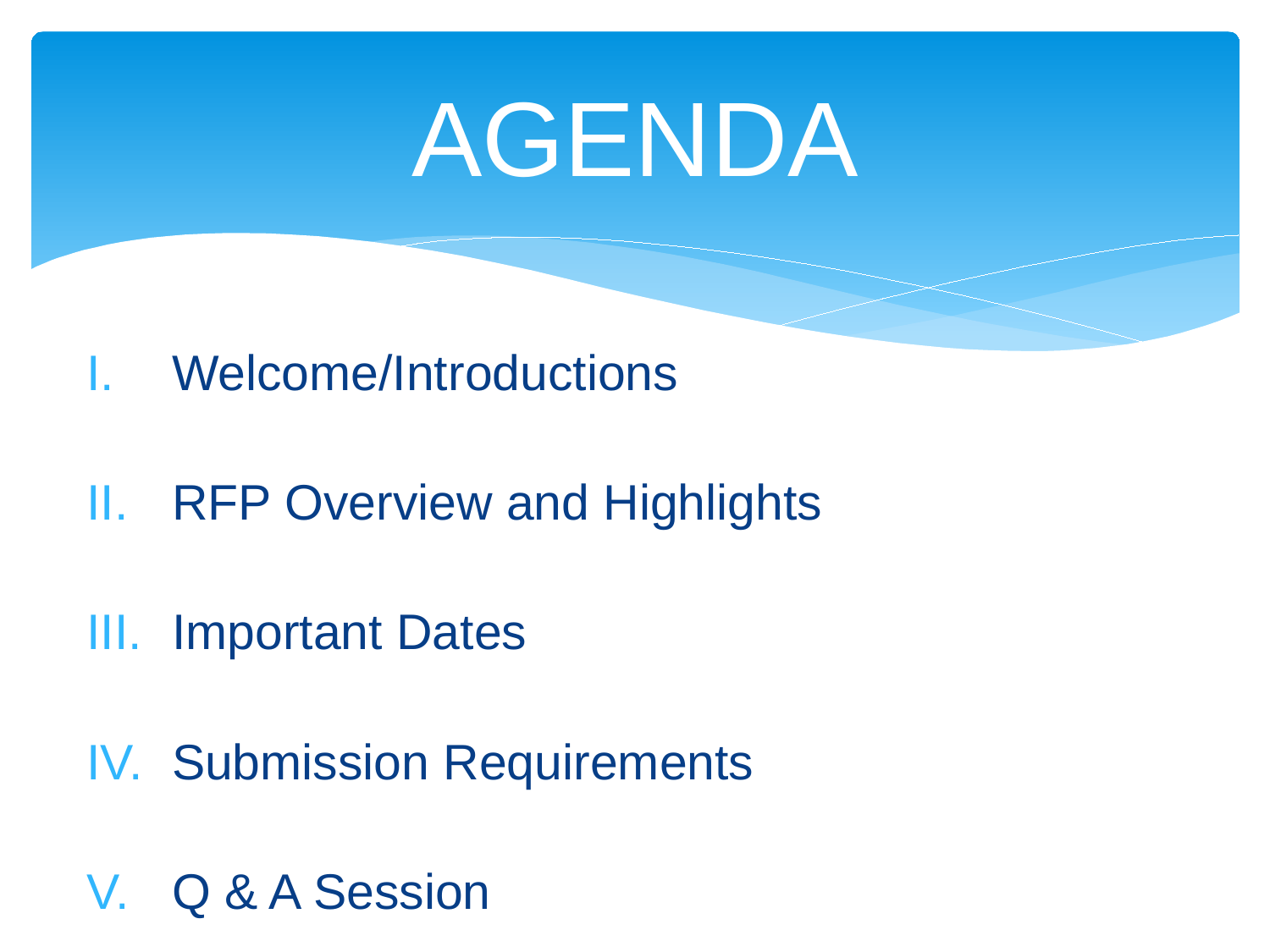

# AGENDA

Welcome/Introductions
RFP Overview and Highlights
Important Dates
Submission Requirements
Q & A Session